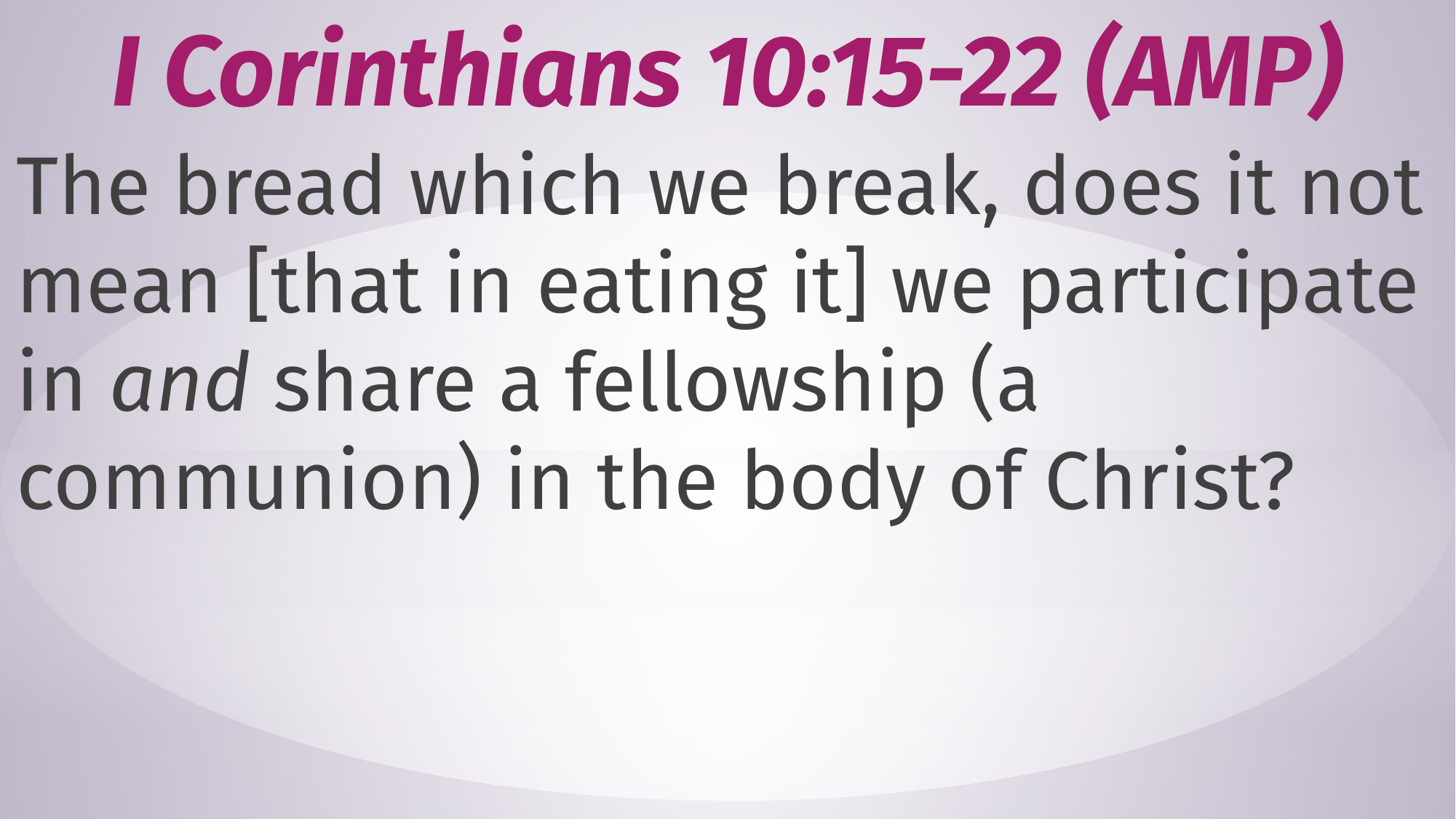

# I Corinthians 10:15-22 (AMP)
The bread which we break, does it not mean [that in eating it] we participate in and share a fellowship (a communion) in the body of Christ?